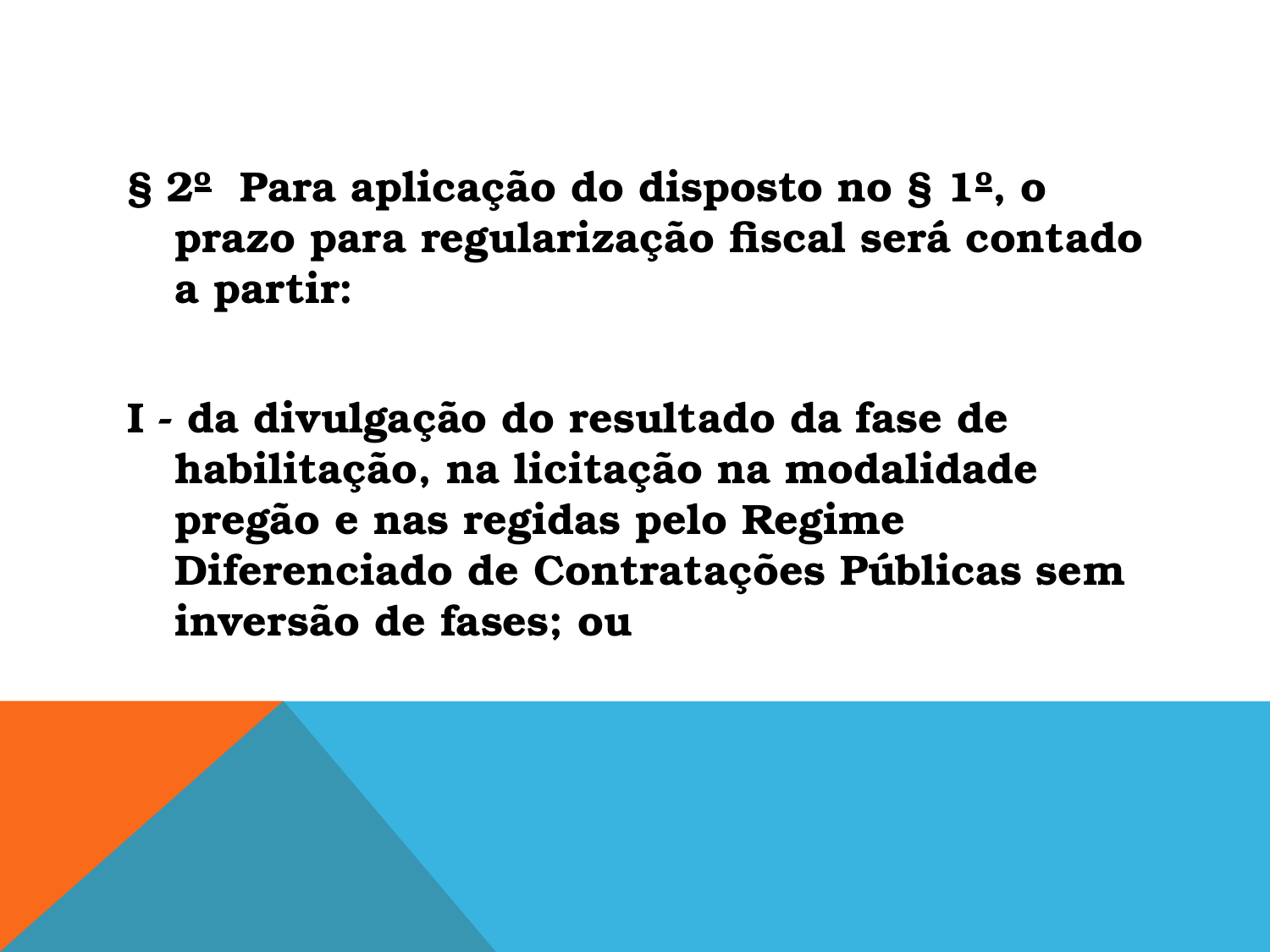

#
§ 2º  Para aplicação do disposto no § 1º, o prazo para regularização fiscal será contado a partir:

I - da divulgação do resultado da fase de habilitação, na licitação na modalidade pregão e nas regidas pelo Regime Diferenciado de Contratações Públicas sem inversão de fases; ou